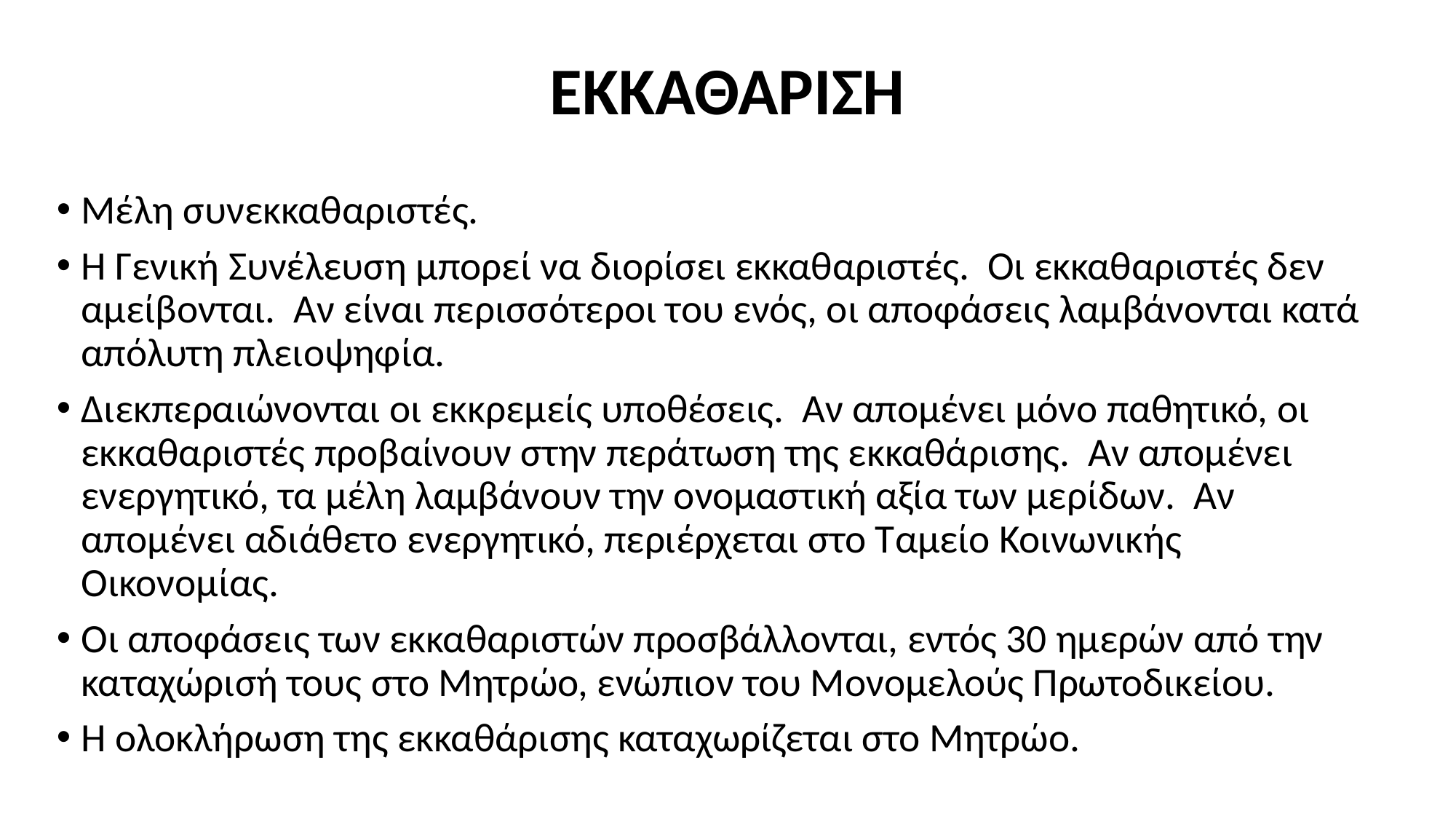

# ΕΚΚΑΘΑΡΙΣΗ
Μέλη συνεκκαθαριστές.
H Γενική Συνέλευση μπορεί να διορίσει εκκαθαριστές.  Οι εκκαθαριστές δεν αμείβονται.  Αν είναι περισσότεροι του ενός, οι αποφάσεις λαμβάνονται κατά απόλυτη πλειοψηφία.
Διεκπεραιώνονται οι εκκρεμείς υποθέσεις.  Αν απομένει μόνο παθητικό, οι εκκαθαριστές προβαίνουν στην περάτωση της εκκαθάρισης.  Αν απομένει ενεργητικό, τα μέλη λαμβάνουν την ονομαστική αξία των μερίδων.  Αν απομένει αδιάθετο ενεργητικό, περιέρχεται στο Ταμείο Κοινωνικής Οικονομίας.
Οι αποφάσεις των εκκαθαριστών προσβάλλονται, εντός 30 ημερών από την καταχώρισή τους στο Μητρώο, ενώπιον του Μονομελούς Πρωτοδικείου.
Η ολοκλήρωση της εκκαθάρισης καταχωρίζεται στο Μητρώο.